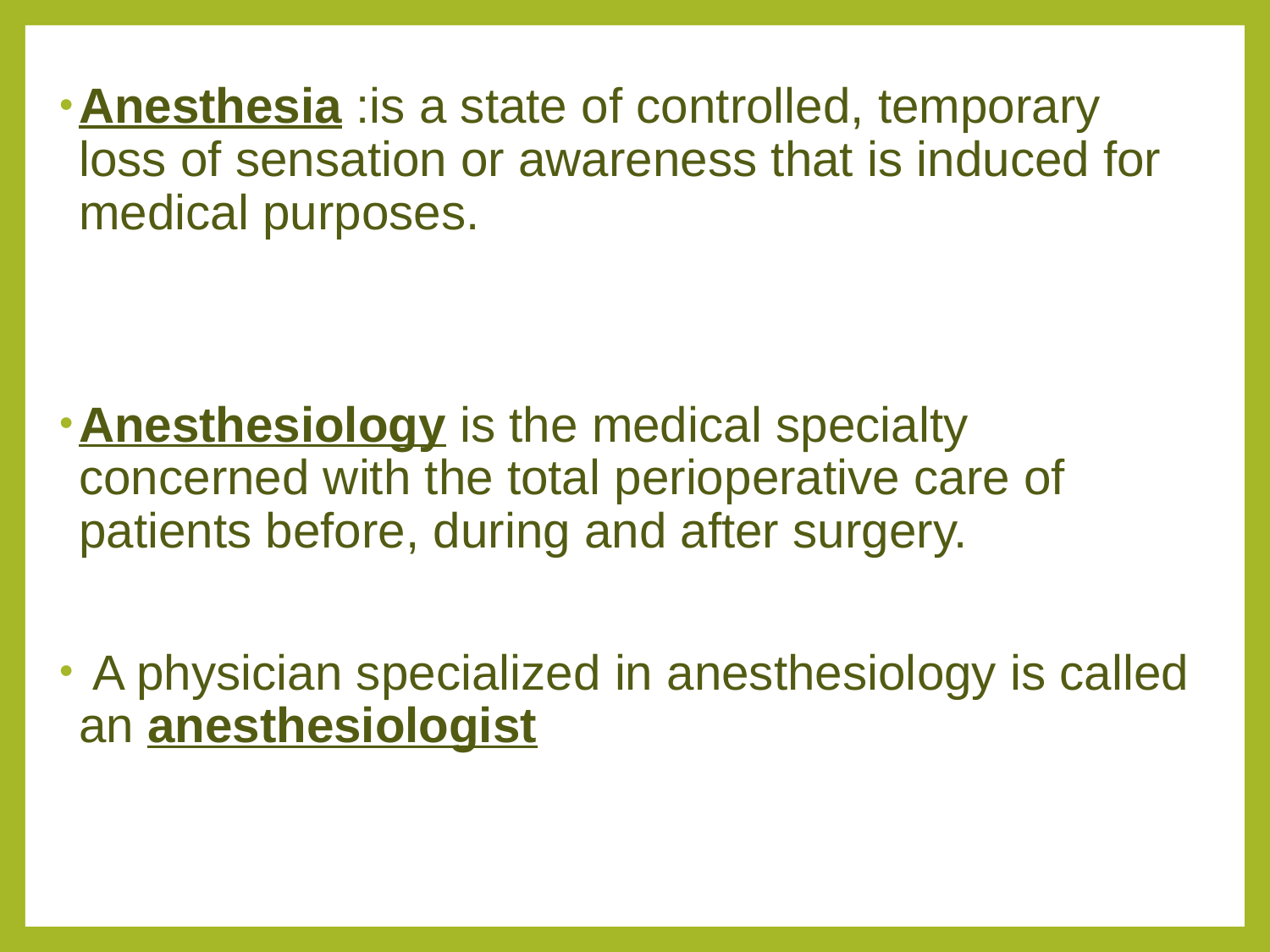

Anesthesia :is a state of controlled, temporary loss of sensation or awareness that is induced for medical purposes.

Anesthesiology is the medical specialty concerned with the total perioperative care of patients before, during and after surgery.

 A physician specialized in anesthesiology is called an anesthesiologist